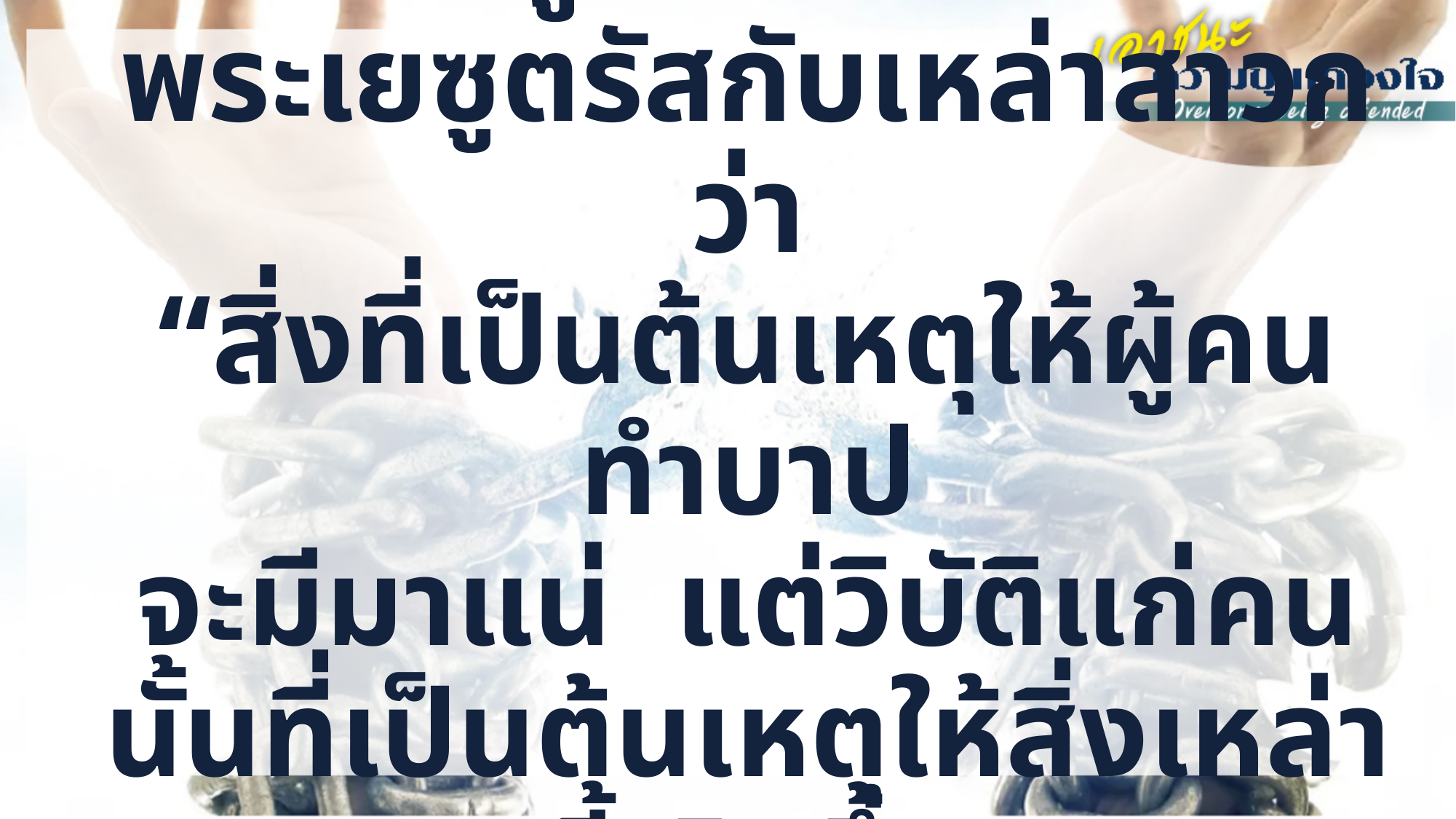

ลูกา 17:1
พระเยซูตรัสกับเหล่าสาวกว่า
“สิ่งที่เป็นต้นเหตุให้ผู้คนทำบาป
จะมีมาแน่  แต่วิบัติแก่คนนั้นที่เป็นต้นเหตุให้สิ่งเหล่านี้เกิดขึ้น